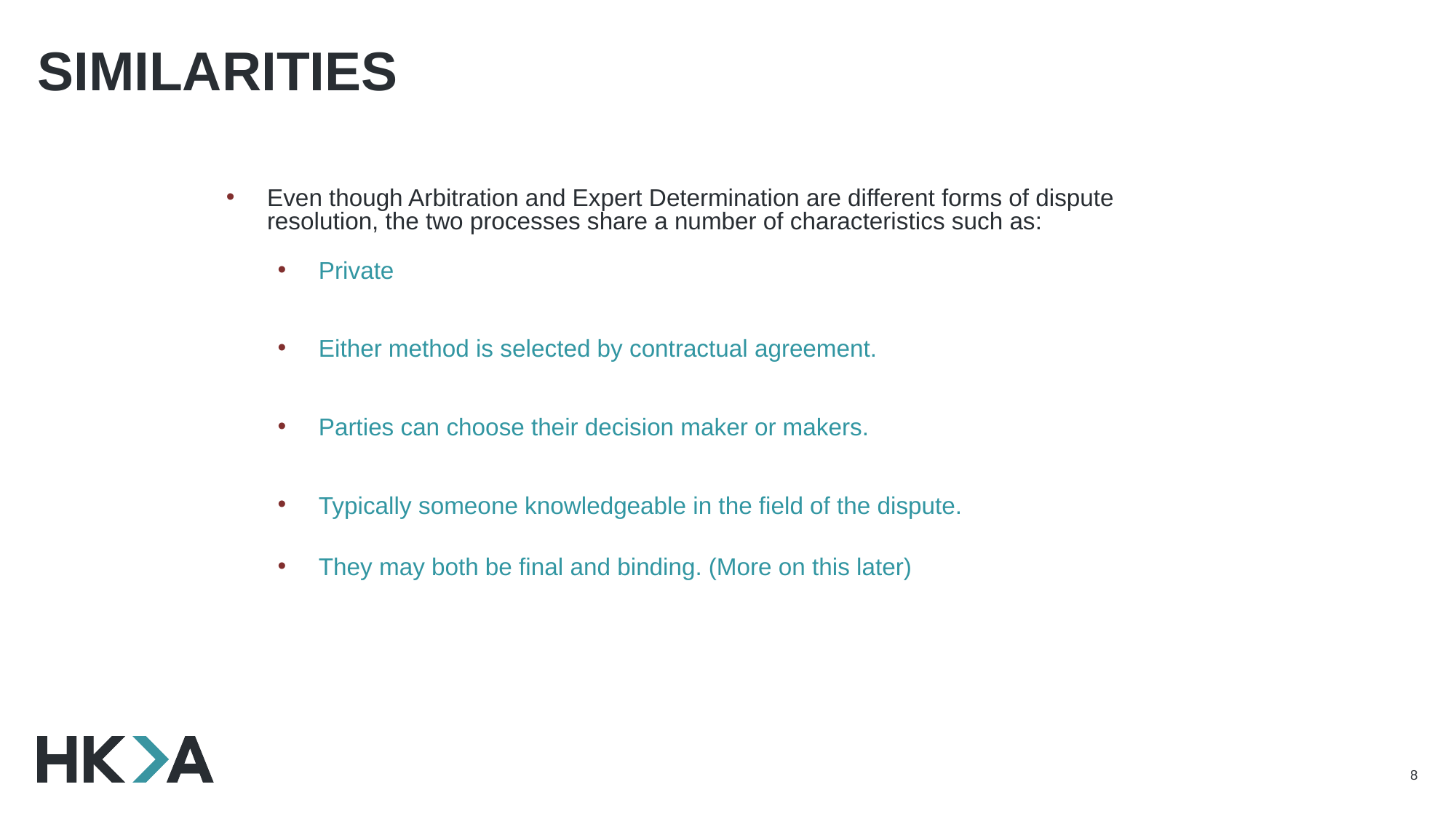

# SIMILARITIES

Even though Arbitration and Expert Determination are different forms of dispute resolution, the two processes share a number of characteristics such as:
Private

Either method is selected by contractual agreement.

Parties can choose their decision maker or makers.

Typically someone knowledgeable in the field of the dispute.

They may both be final and binding. (More on this later)

8